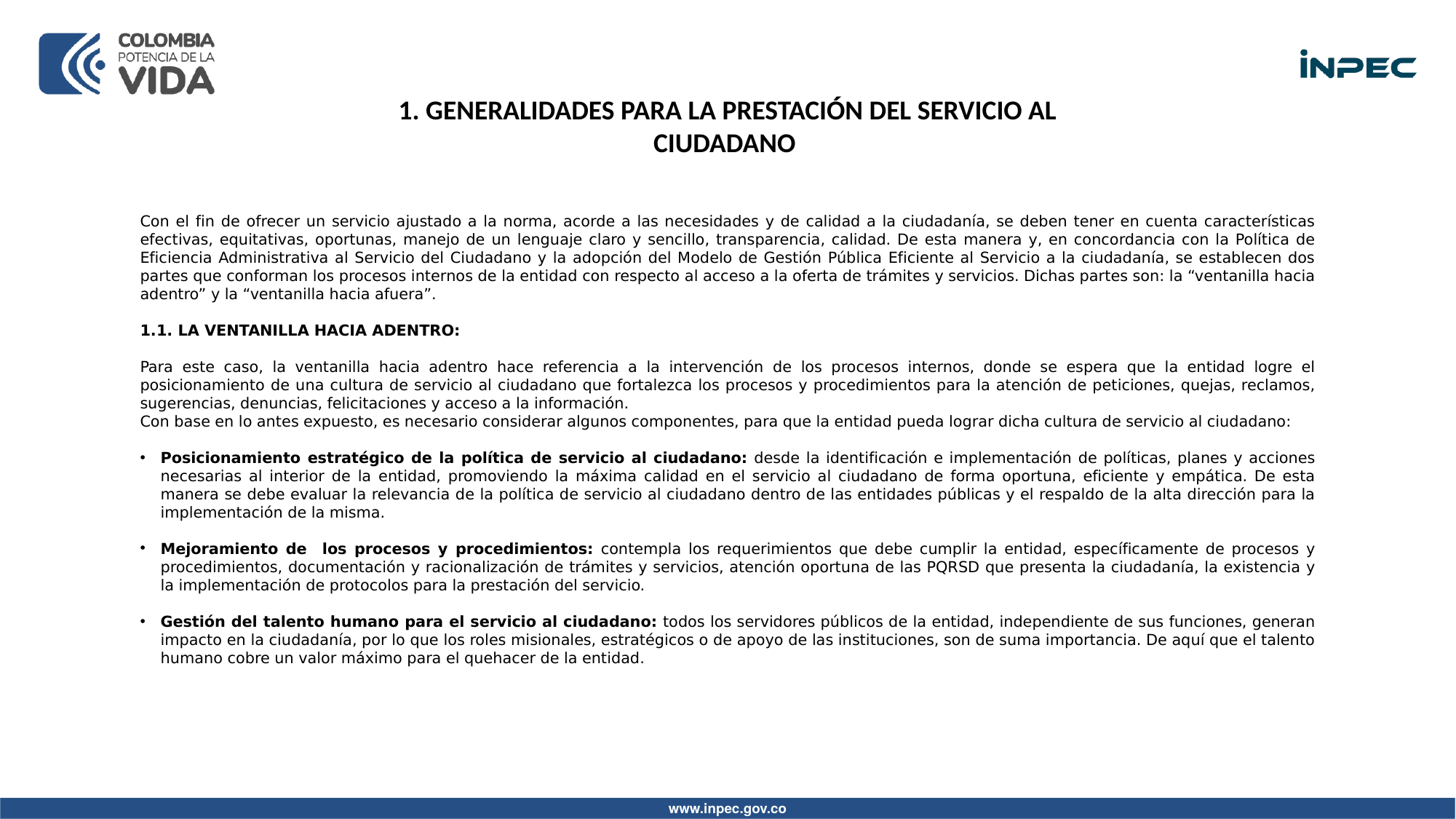

1. GENERALIDADES PARA LA PRESTACIÓN DEL SERVICIO AL CIUDADANO
Con el fin de ofrecer un servicio ajustado a la norma, acorde a las necesidades y de calidad a la ciudadanía, se deben tener en cuenta características efectivas, equitativas, oportunas, manejo de un lenguaje claro y sencillo, transparencia, calidad. De esta manera y, en concordancia con la Política de Eficiencia Administrativa al Servicio del Ciudadano y la adopción del Modelo de Gestión Pública Eficiente al Servicio a la ciudadanía, se establecen dos partes que conforman los procesos internos de la entidad con respecto al acceso a la oferta de trámites y servicios. Dichas partes son: la “ventanilla hacia adentro” y la “ventanilla hacia afuera”.

1.1. LA VENTANILLA HACIA ADENTRO:

Para este caso, la ventanilla hacia adentro hace referencia a la intervención de los procesos internos, donde se espera que la entidad logre el posicionamiento de una cultura de servicio al ciudadano que fortalezca los procesos y procedimientos para la atención de peticiones, quejas, reclamos, sugerencias, denuncias, felicitaciones y acceso a la información.
Con base en lo antes expuesto, es necesario considerar algunos componentes, para que la entidad pueda lograr dicha cultura de servicio al ciudadano:

Posicionamiento estratégico de la política de servicio al ciudadano: desde la identificación e implementación de políticas, planes y acciones necesarias al interior de la entidad, promoviendo la máxima calidad en el servicio al ciudadano de forma oportuna, eficiente y empática. De esta manera se debe evaluar la relevancia de la política de servicio al ciudadano dentro de las entidades públicas y el respaldo de la alta dirección para la implementación de la misma.

Mejoramiento de  los procesos y procedimientos: contempla los requerimientos que debe cumplir la entidad, específicamente de procesos y procedimientos, documentación y racionalización de trámites y servicios, atención oportuna de las PQRSD que presenta la ciudadanía, la existencia y la implementación de protocolos para la prestación del servicio.

Gestión del talento humano para el servicio al ciudadano: todos los servidores públicos de la entidad, independiente de sus funciones, generan impacto en la ciudadanía, por lo que los roles misionales, estratégicos o de apoyo de las instituciones, son de suma importancia. De aquí que el talento humano cobre un valor máximo para el quehacer de la entidad.